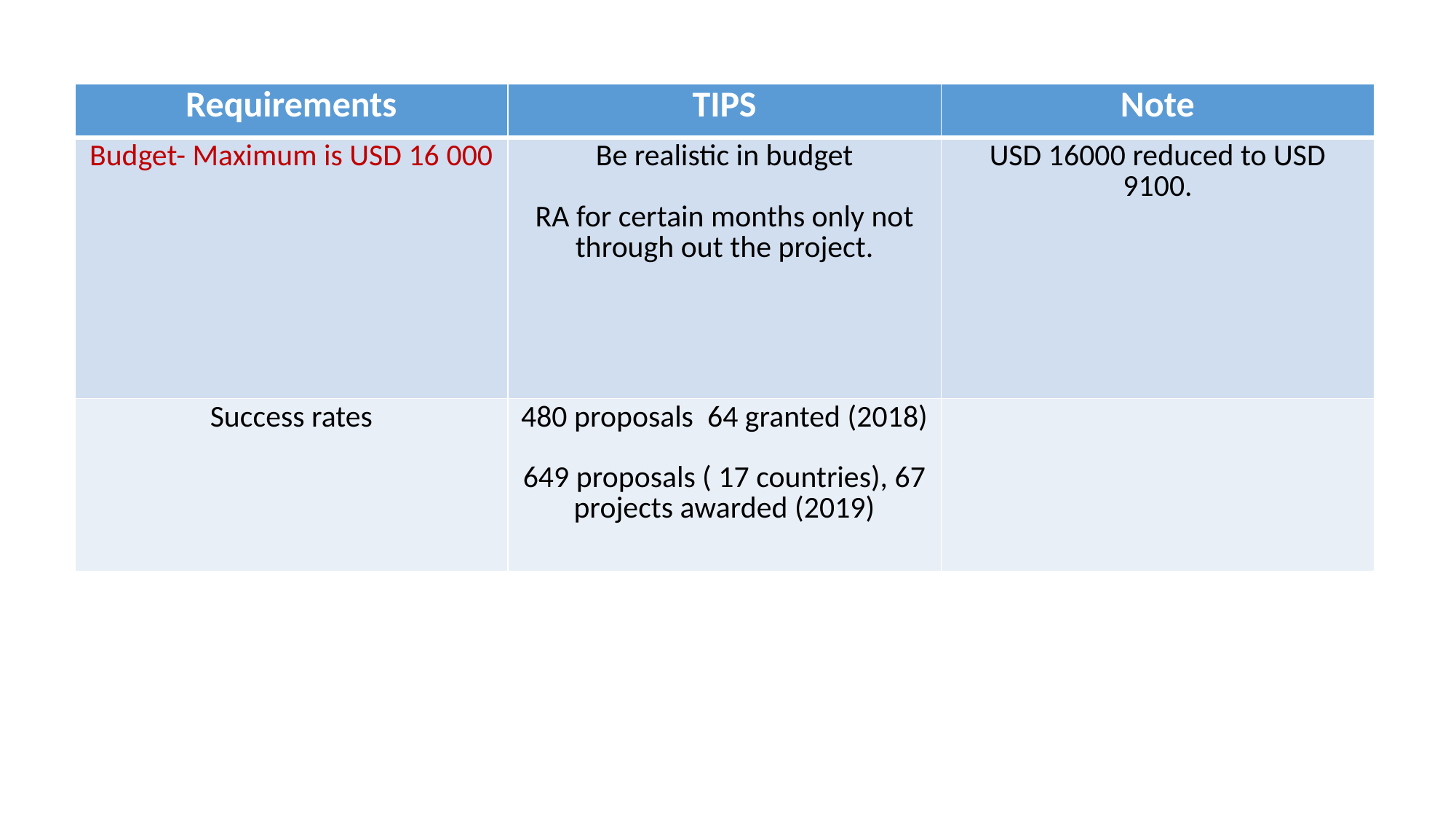

| Requirements | TIPS | Note |
| --- | --- | --- |
| Budget- Maximum is USD 16 000 | Be realistic in budget RA for certain months only not through out the project. | USD 16000 reduced to USD 9100. |
| Success rates | 480 proposals 64 granted (2018) 649 proposals ( 17 countries), 67 projects awarded (2019) |  |